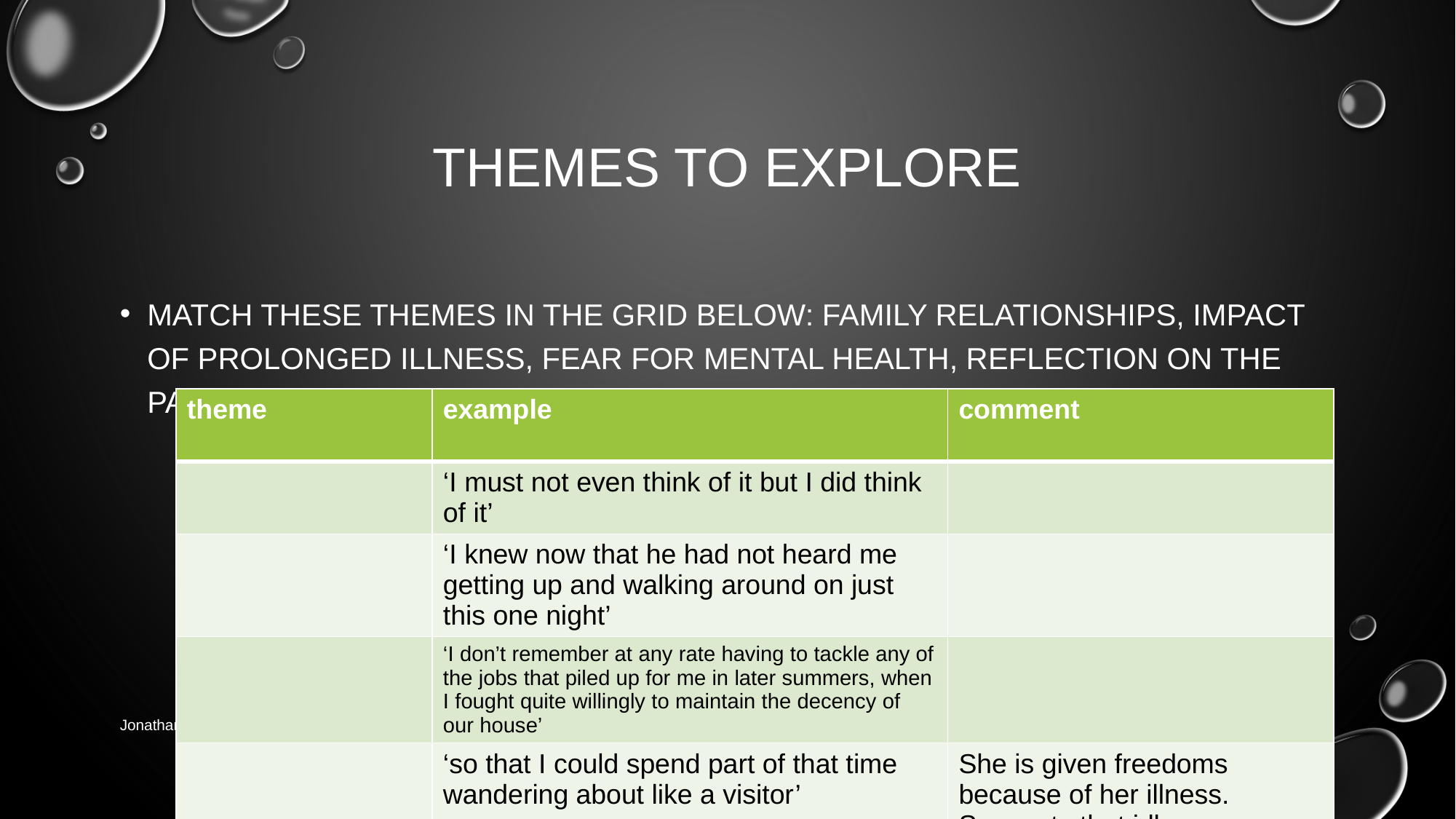

# Themes to explore
Match these themes in the grid below: Family relationships, impact of prolonged illness, fear for mental health, reflection on the past.

| theme | example | comment |
| --- | --- | --- |
|  | ‘I must not even think of it but I did think of it’ |  |
|  | ‘I knew now that he had not heard me getting up and walking around on just this one night’ |  |
|  | ‘I don’t remember at any rate having to tackle any of the jobs that piled up for me in later summers, when I fought quite willingly to maintain the decency of our house’ |  |
|  | ‘so that I could spend part of that time wandering about like a visitor’ | She is given freedoms because of her illness. Suggests that idleness contributes to a sense of unease |
Jonathan Peel 2017